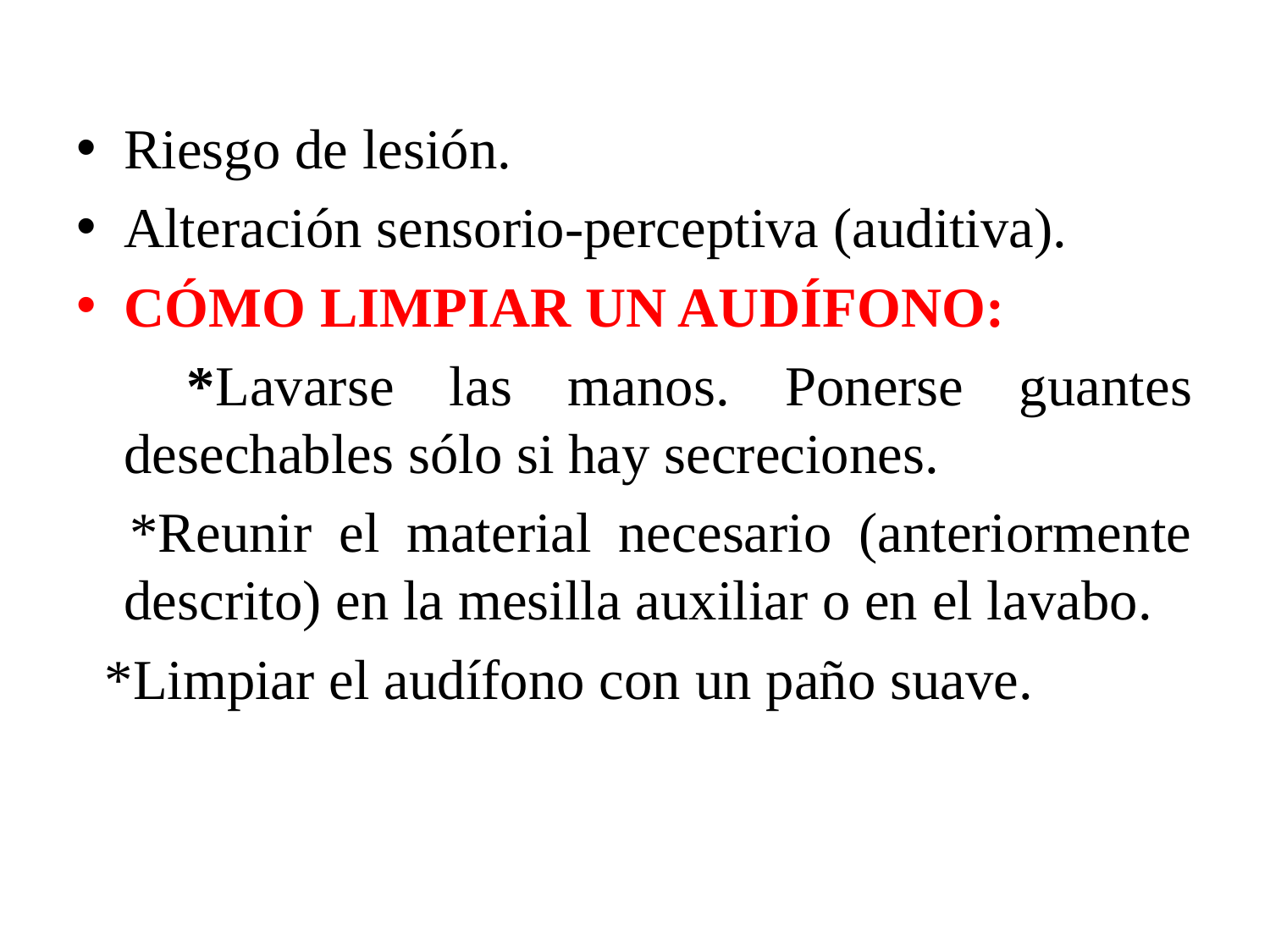

Riesgo de lesión.
Alteración sensorio-perceptiva (auditiva).
CÓMO LIMPIAR UN AUDÍFONO:
  *Lavarse las manos. Ponerse guantes desechables sólo si hay secreciones.
  *Reunir el material necesario (anteriormente descrito) en la mesilla auxiliar o en el lavabo.
  *Limpiar el audífono con un paño suave.